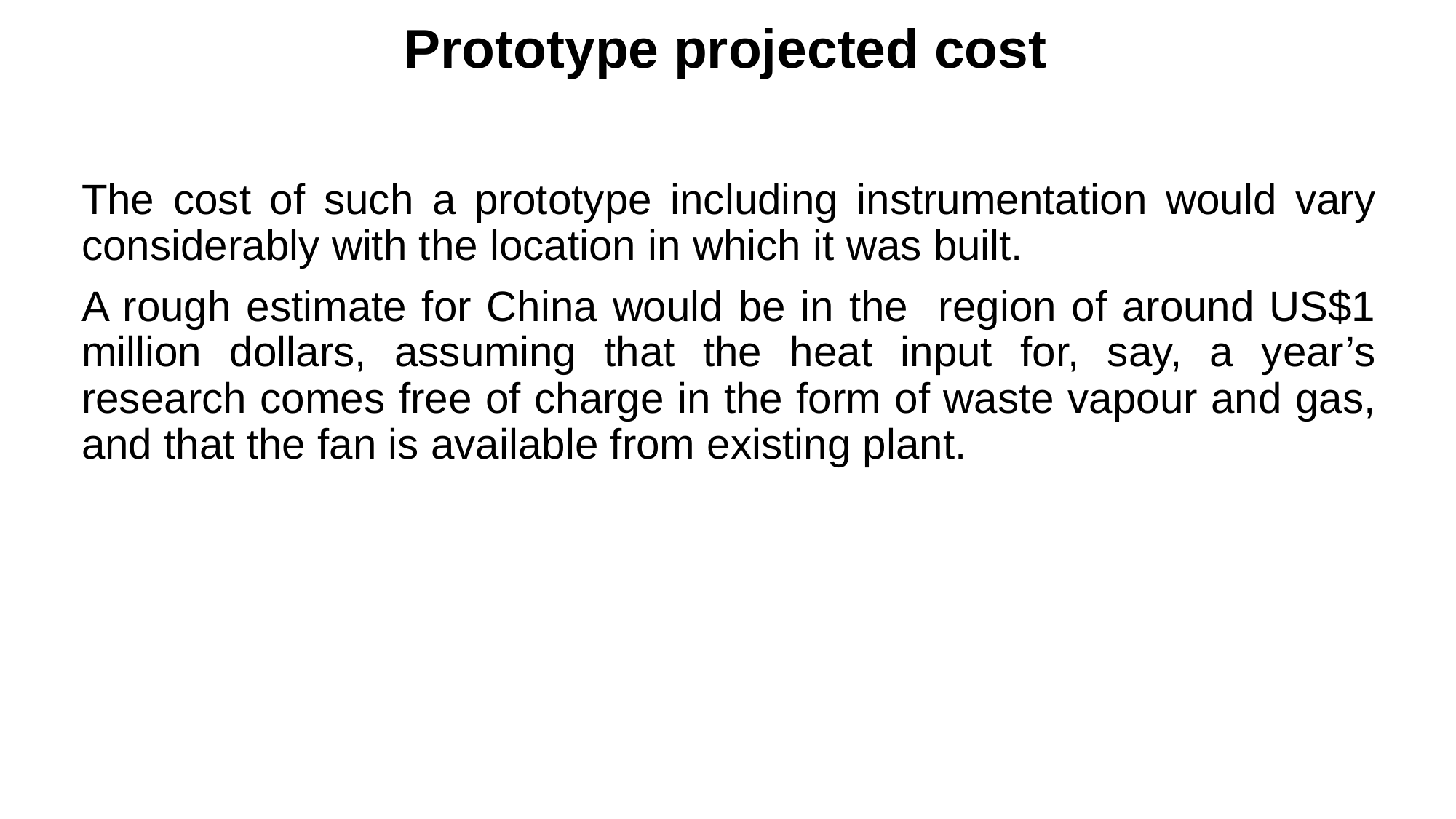

# Prototype projected cost
The cost of such a prototype including instrumentation would vary considerably with the location in which it was built.
A rough estimate for China would be in the  region of around US$1 million dollars, assuming that the heat input for, say, a year’s research comes free of charge in the form of waste vapour and gas, and that the fan is available from existing plant.